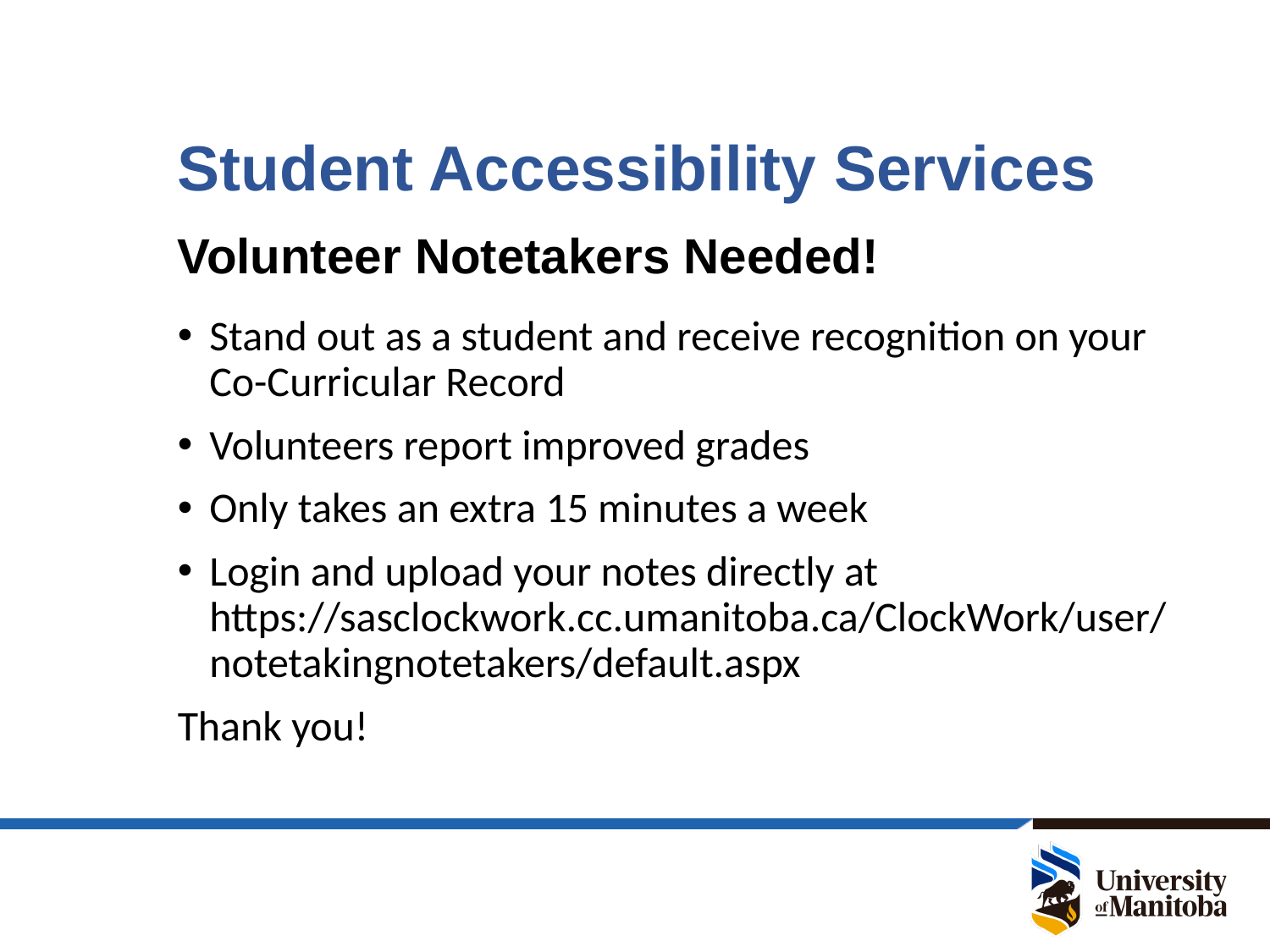

# Student Accessibility Services
Volunteer Notetakers Needed!
Stand out as a student and receive recognition on your Co-Curricular Record
Volunteers report improved grades
Only takes an extra 15 minutes a week
Login and upload your notes directly at https://sasclockwork.cc.umanitoba.ca/ClockWork/user/notetakingnotetakers/default.aspx
Thank you!